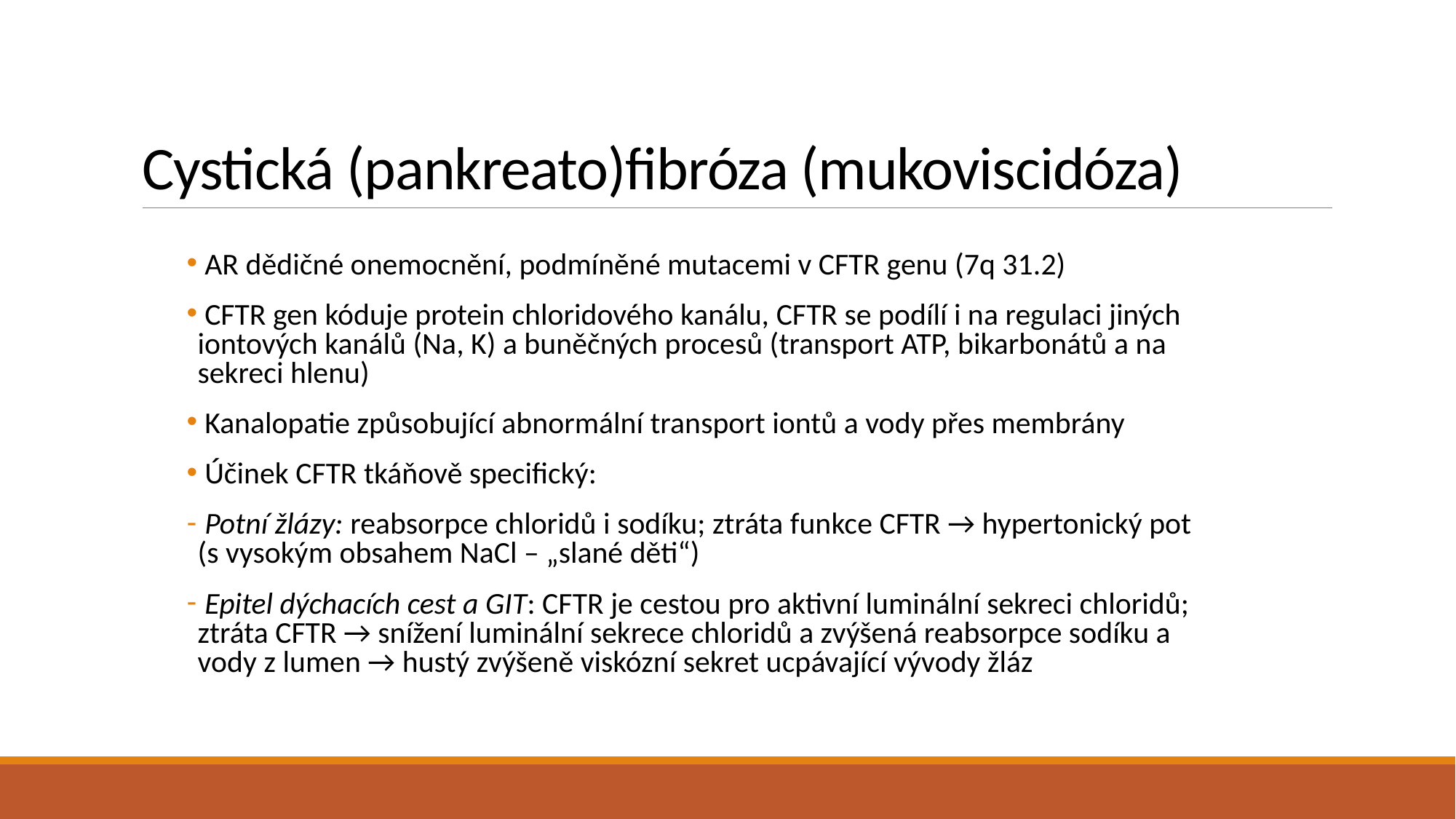

# Cystická (pankreato)fibróza (mukoviscidóza)
 AR dědičné onemocnění, podmíněné mutacemi v CFTR genu (7q 31.2)
 CFTR gen kóduje protein chloridového kanálu, CFTR se podílí i na regulaci jiných iontových kanálů (Na, K) a buněčných procesů (transport ATP, bikarbonátů a na sekreci hlenu)
 Kanalopatie způsobující abnormální transport iontů a vody přes membrány
 Účinek CFTR tkáňově specifický:
 Potní žlázy: reabsorpce chloridů i sodíku; ztráta funkce CFTR → hypertonický pot (s vysokým obsahem NaCl – „slané děti“)
 Epitel dýchacích cest a GIT: CFTR je cestou pro aktivní luminální sekreci chloridů; ztráta CFTR → snížení luminální sekrece chloridů a zvýšená reabsorpce sodíku a vody z lumen → hustý zvýšeně viskózní sekret ucpávající vývody žláz